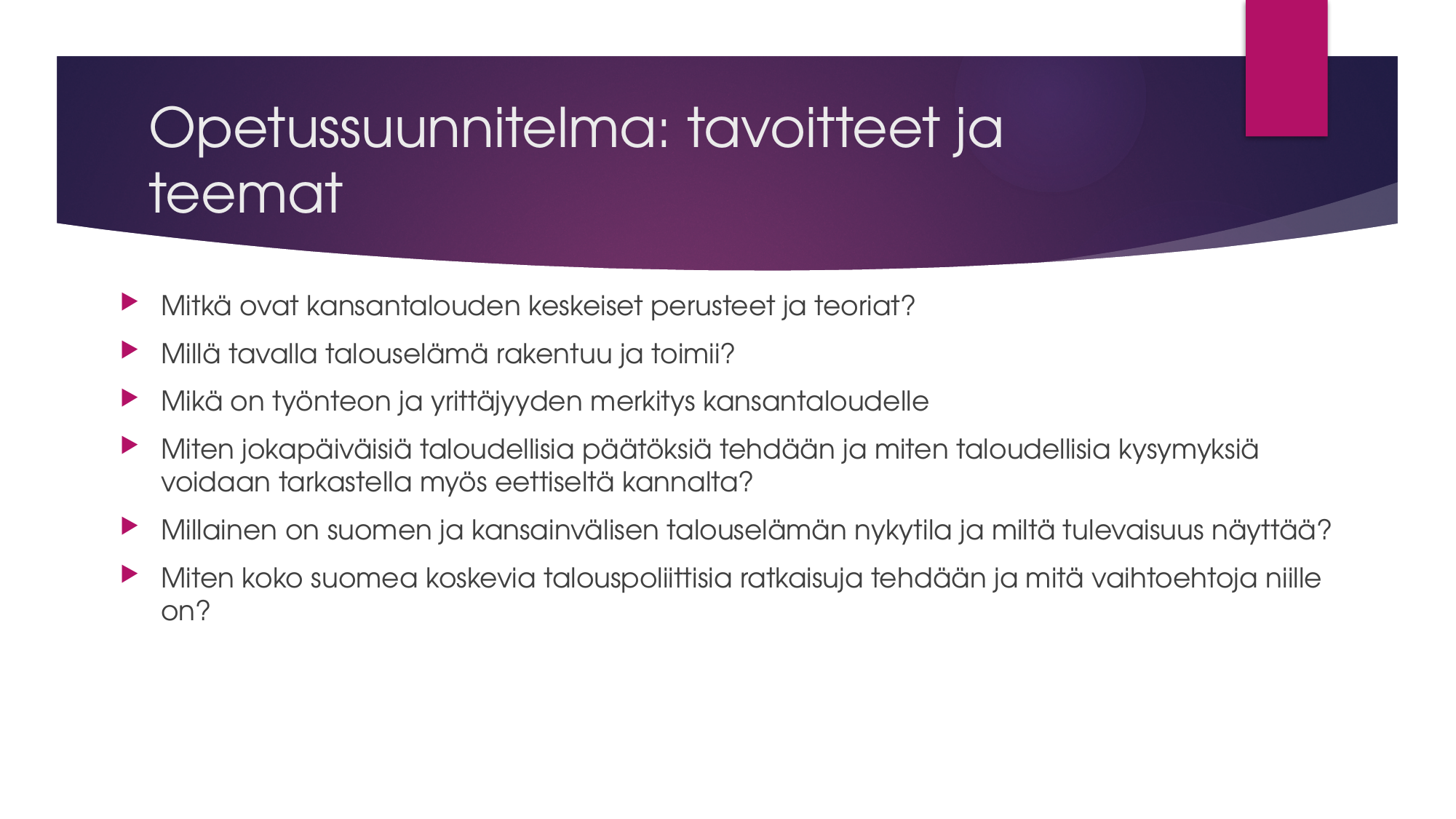

# Opetussuunnitelma: tavoitteet ja teemat
Mitkä ovat kansantalouden keskeiset perusteet ja teoriat?
Millä tavalla talouselämä rakentuu ja toimii?
Mikä on työnteon ja yrittäjyyden merkitys kansantaloudelle
Miten jokapäiväisiä taloudellisia päätöksiä tehdään ja miten taloudellisia kysymyksiä voidaan tarkastella myös eettiseltä kannalta?
Millainen on suomen ja kansainvälisen talouselämän nykytila ja miltä tulevaisuus näyttää?
Miten koko suomea koskevia talouspoliittisia ratkaisuja tehdään ja mitä vaihtoehtoja niille on?